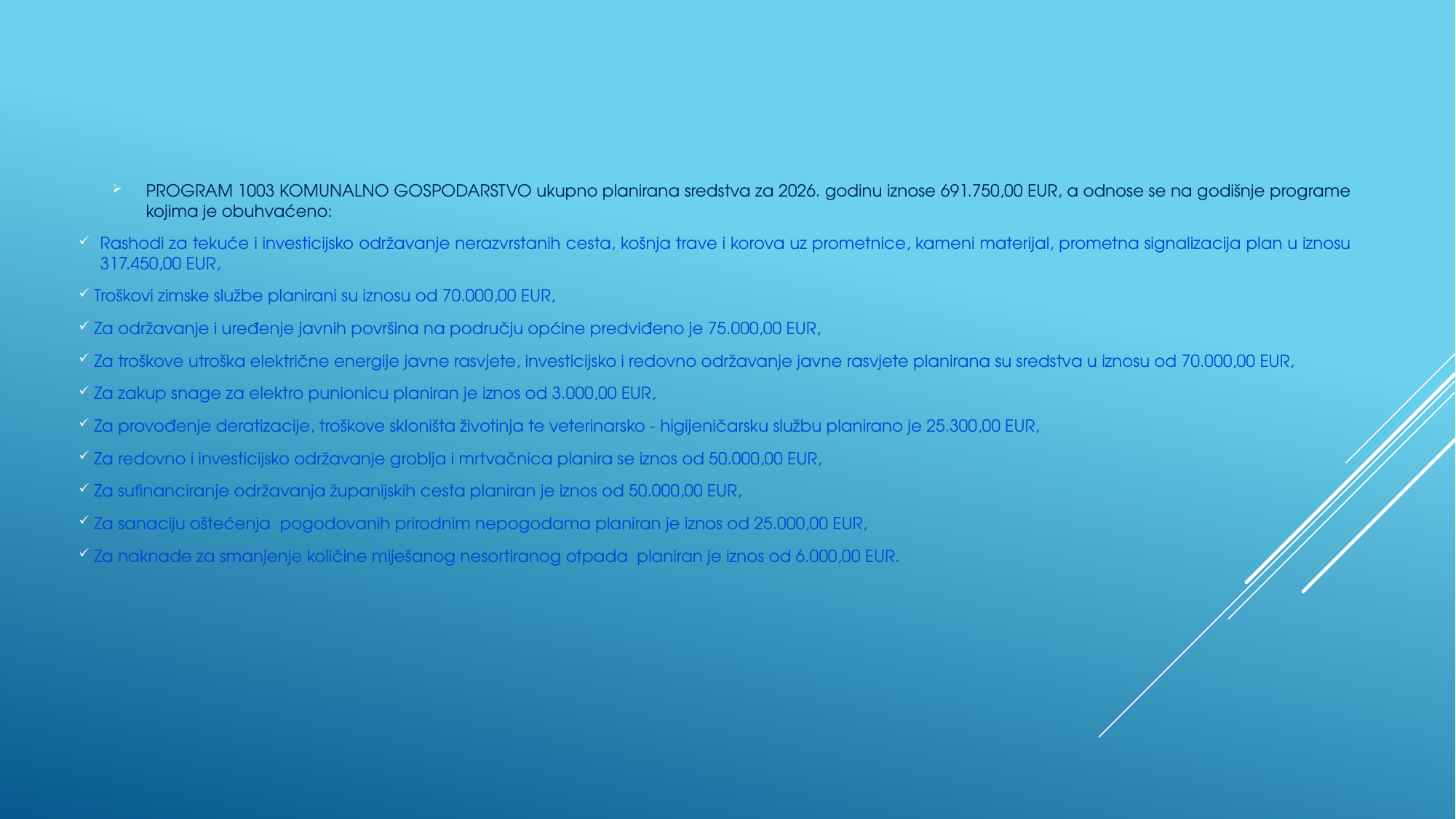

PROGRAM 1003 KOMUNALNO GOSPODARSTVO ukupno planirana sredstva za 2026. godinu iznose 691.750,00 EUR, a odnose se na godišnje programe kojima je obuhvaćeno:
Rashodi za tekuće i investicijsko održavanje nerazvrstanih cesta, košnja trave i korova uz prometnice, kameni materijal, prometna signalizacija plan u iznosu 317.450,00 EUR,
 Troškovi zimske službe planirani su iznosu od 70.000,00 EUR,
 Za održavanje i uređenje javnih površina na području općine predviđeno je 75.000,00 EUR,
 Za troškove utroška električne energije javne rasvjete, investicijsko i redovno održavanje javne rasvjete planirana su sredstva u iznosu od 70.000,00 EUR,
 Za zakup snage za elektro punionicu planiran je iznos od 3.000,00 EUR,
 Za provođenje deratizacije, troškove skloništa životinja te veterinarsko - higijeničarsku službu planirano je 25.300,00 EUR,
 Za redovno i investicijsko održavanje groblja i mrtvačnica planira se iznos od 50.000,00 EUR,
 Za sufinanciranje održavanja županijskih cesta planiran je iznos od 50.000,00 EUR,
 Za sanaciju oštećenja  pogodovanih prirodnim nepogodama planiran je iznos od 25.000,00 EUR,
 Za naknade za smanjenje količine miješanog nesortiranog otpada  planiran je iznos od 6.000,00 EUR.